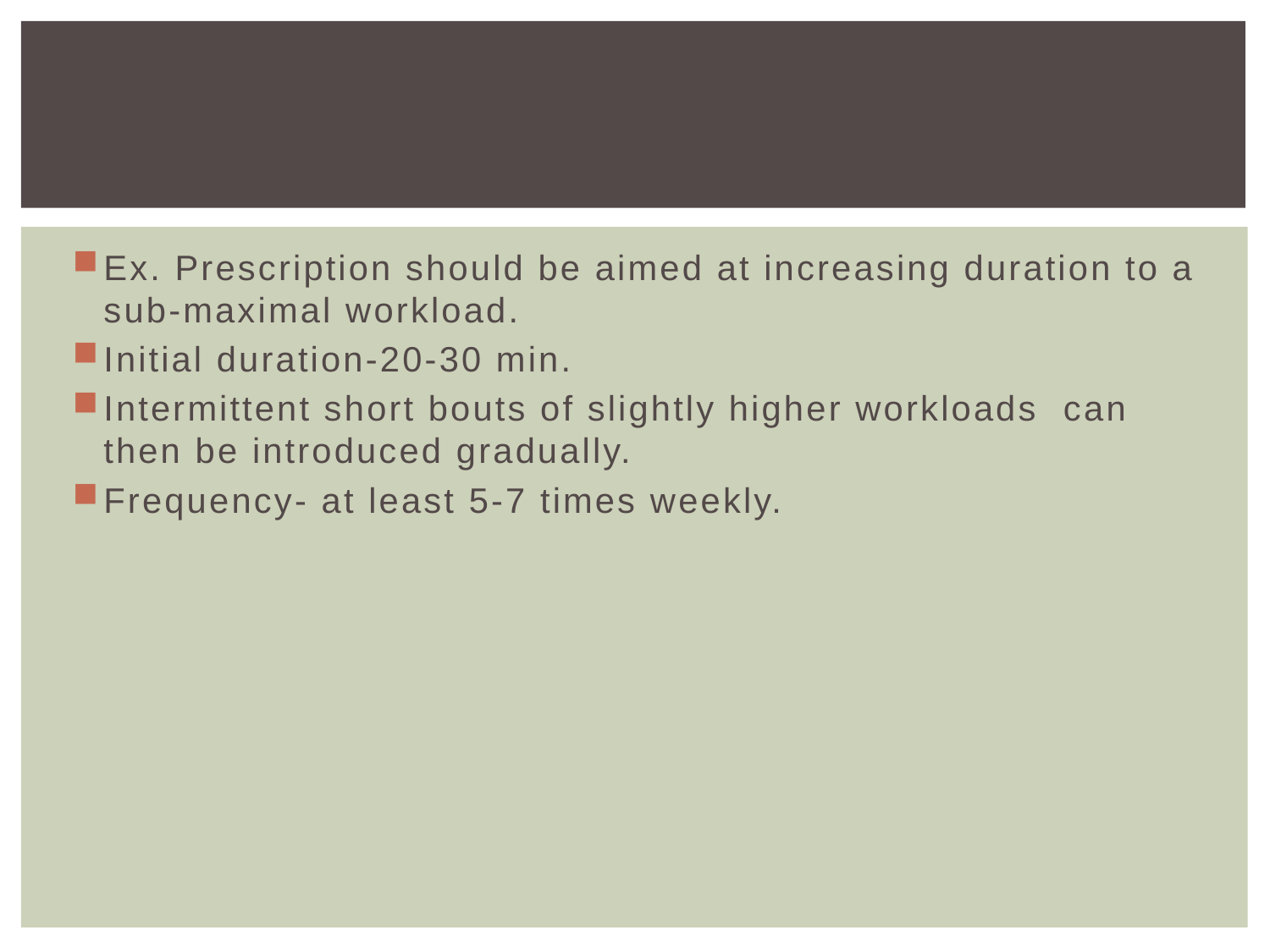

#
Ex. Prescription should be aimed at increasing duration to a sub-maximal workload.
Initial duration-20-30 min.
Intermittent short bouts of slightly higher workloads  can then be introduced gradually.
Frequency- at least 5-7 times weekly.